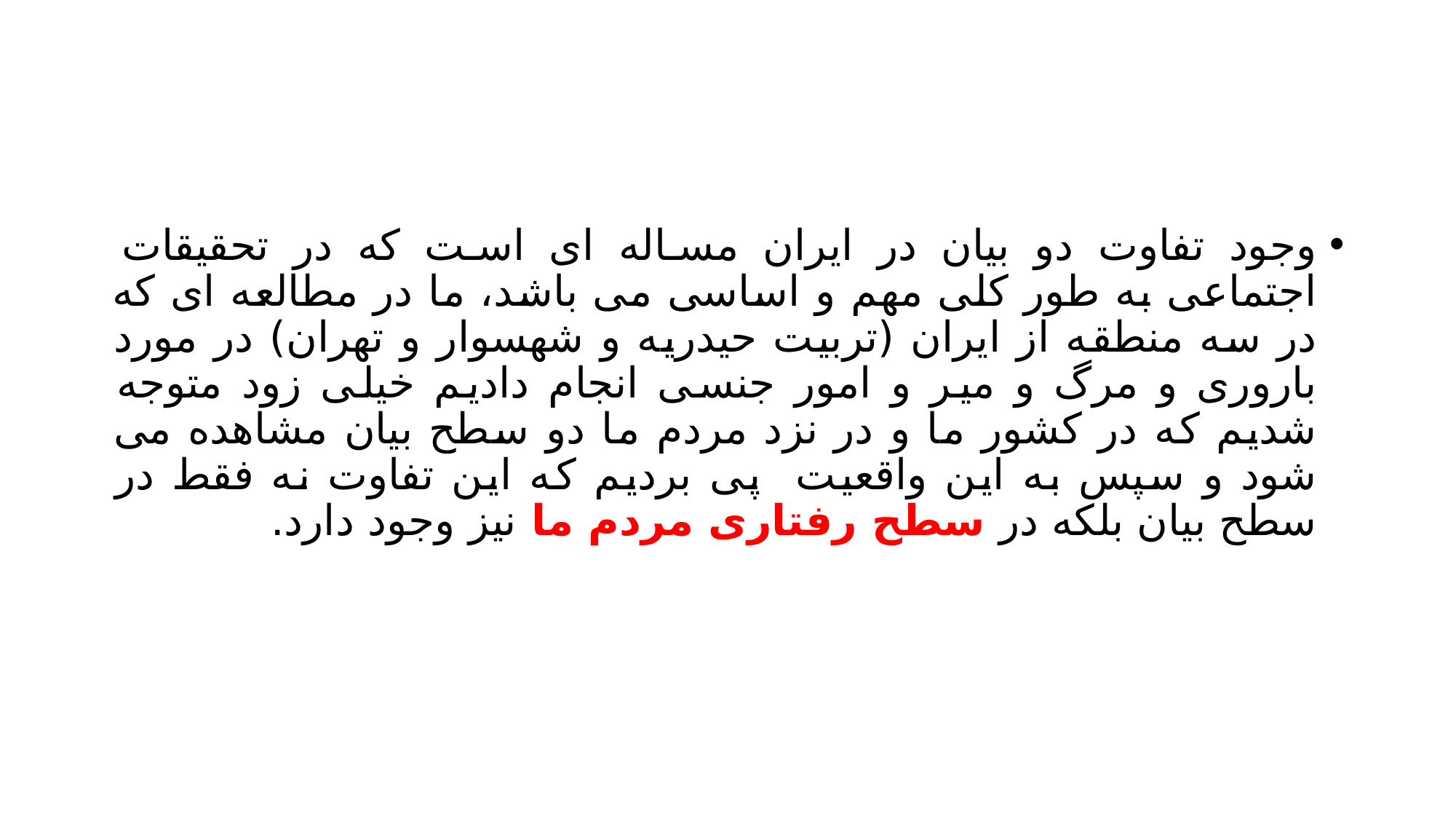

#
وجود تفاوت دو بیان در ایران مساله ای است که در تحقیقات اجتماعی به طور کلی مهم و اساسی می باشد، ما در مطالعه ای که در سه منطقه از ایران (تربیت حیدریه و شهسوار و تهران) در مورد باروری و مرگ و میر و امور جنسی انجام دادیم خیلی زود متوجه شدیم که در کشور ما و در نزد مردم ما دو سطح بیان مشاهده می شود و سپس به این واقعیت  پی بردیم که این تفاوت نه فقط در سطح بیان بلکه در سطح رفتاری مردم ما نیز وجود دارد.